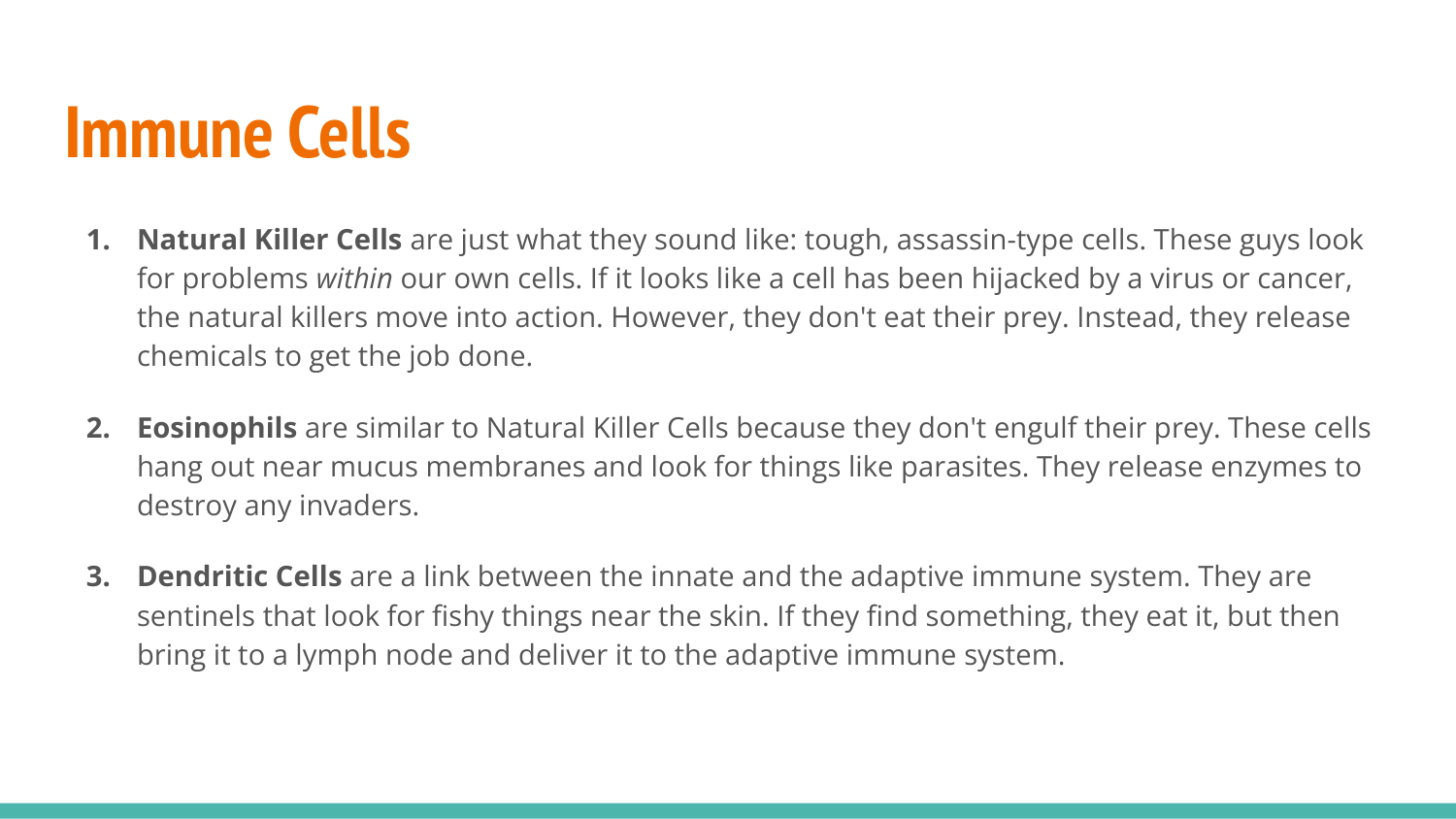

# Immune Cells
Natural Killer Cells are just what they sound like: tough, assassin-type cells. These guys look for problems within our own cells. If it looks like a cell has been hijacked by a virus or cancer, the natural killers move into action. However, they don't eat their prey. Instead, they release chemicals to get the job done.
Eosinophils are similar to Natural Killer Cells because they don't engulf their prey. These cells hang out near mucus membranes and look for things like parasites. They release enzymes to destroy any invaders.
Dendritic Cells are a link between the innate and the adaptive immune system. They are sentinels that look for fishy things near the skin. If they find something, they eat it, but then bring it to a lymph node and deliver it to the adaptive immune system.